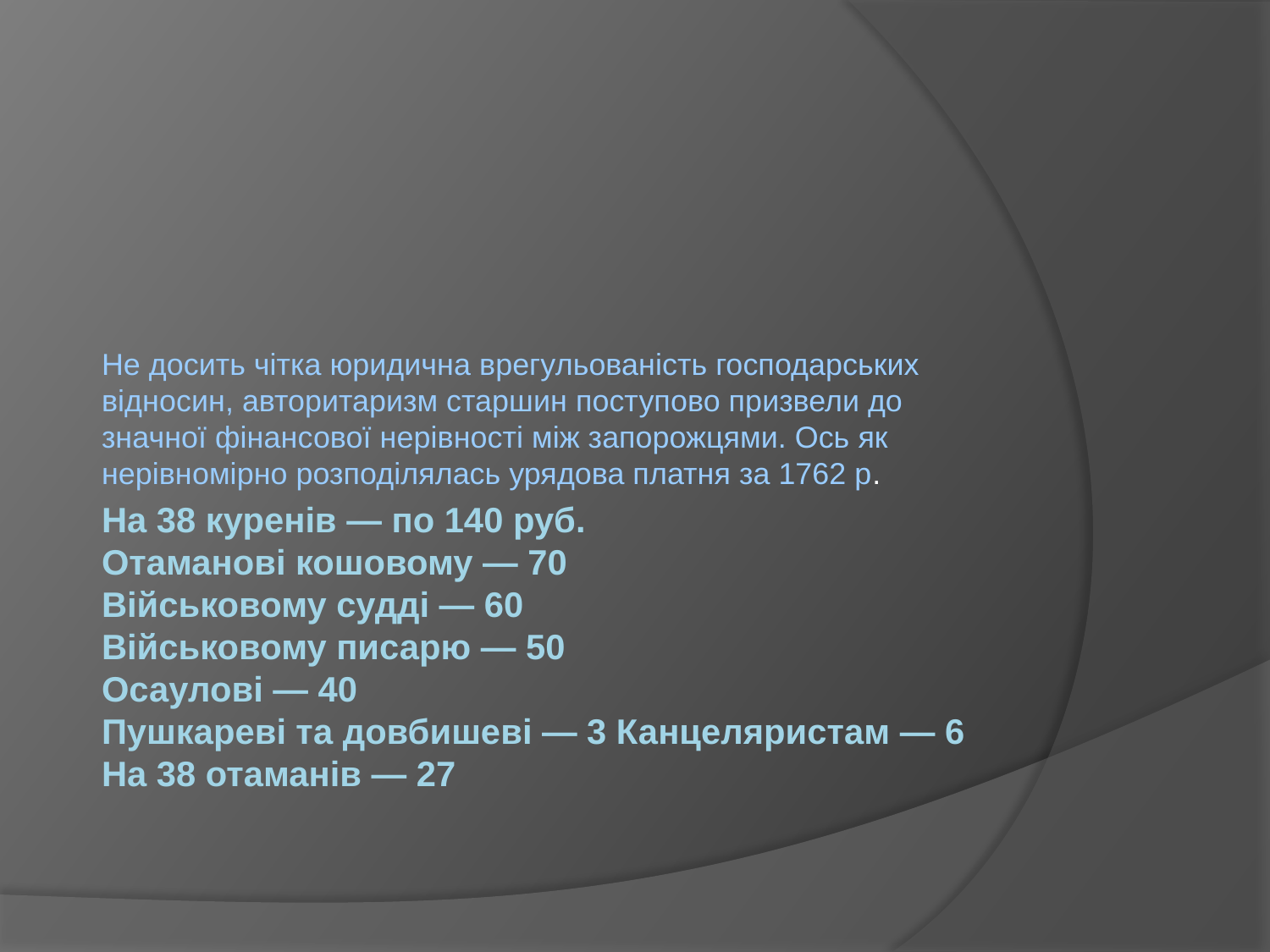

Не досить чітка юридична врегульованість господарських відносин, авторитаризм старшин поступово призвели до значної фінансової нерівності між запорожцями. Ось як нерівномірно розподілялась урядова платня за 1762 р.

# На 38 куренів — по 140 руб. Отаманові кошовому — 70 Військовому судді — 60 Військовому писарю — 50 Осаулові — 40 Пушкареві та довбишеві — 3 Канцеляристам — 6 На 38 отаманів — 27